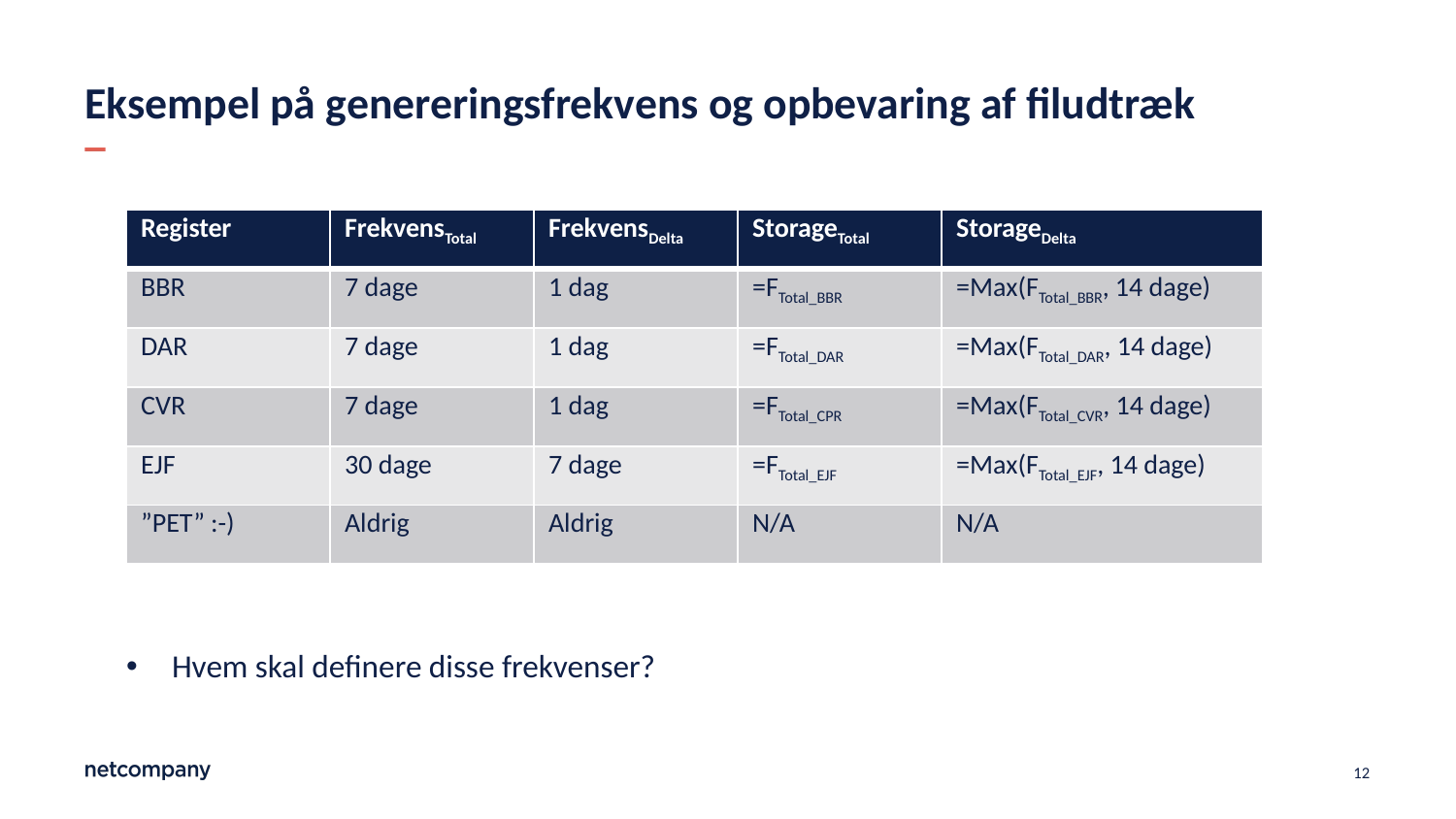

# Eksempel på genereringsfrekvens og opbevaring af filudtræk
| Register | FrekvensTotal | FrekvensDelta | StorageTotal | StorageDelta |
| --- | --- | --- | --- | --- |
| BBR | 7 dage | 1 dag | =FTotal\_BBR | =Max(FTotal\_BBR, 14 dage) |
| DAR | 7 dage | 1 dag | =FTotal\_DAR | =Max(FTotal\_DAR, 14 dage) |
| CVR | 7 dage | 1 dag | =FTotal\_CPR | =Max(FTotal\_CVR, 14 dage) |
| EJF | 30 dage | 7 dage | =FTotal\_EJF | =Max(FTotal\_EJF, 14 dage) |
| ”PET” :-) | Aldrig | Aldrig | N/A | N/A |
Hvem skal definere disse frekvenser?